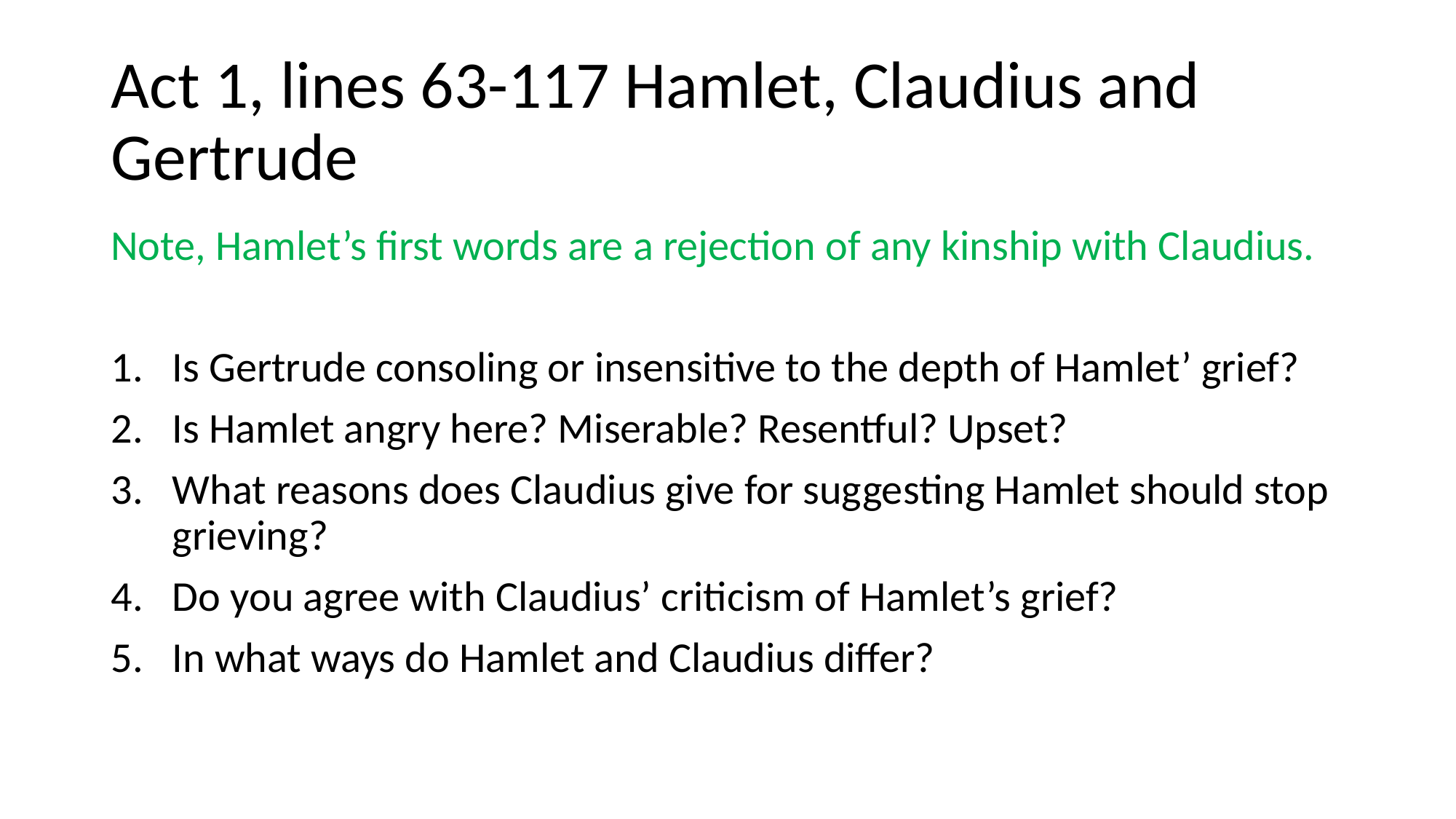

# Act 1, lines 63-117 Hamlet, Claudius and Gertrude
Note, Hamlet’s first words are a rejection of any kinship with Claudius.

Is Gertrude consoling or insensitive to the depth of Hamlet’ grief?
Is Hamlet angry here? Miserable? Resentful? Upset?
What reasons does Claudius give for suggesting Hamlet should stop grieving?
Do you agree with Claudius’ criticism of Hamlet’s grief?
In what ways do Hamlet and Claudius differ?